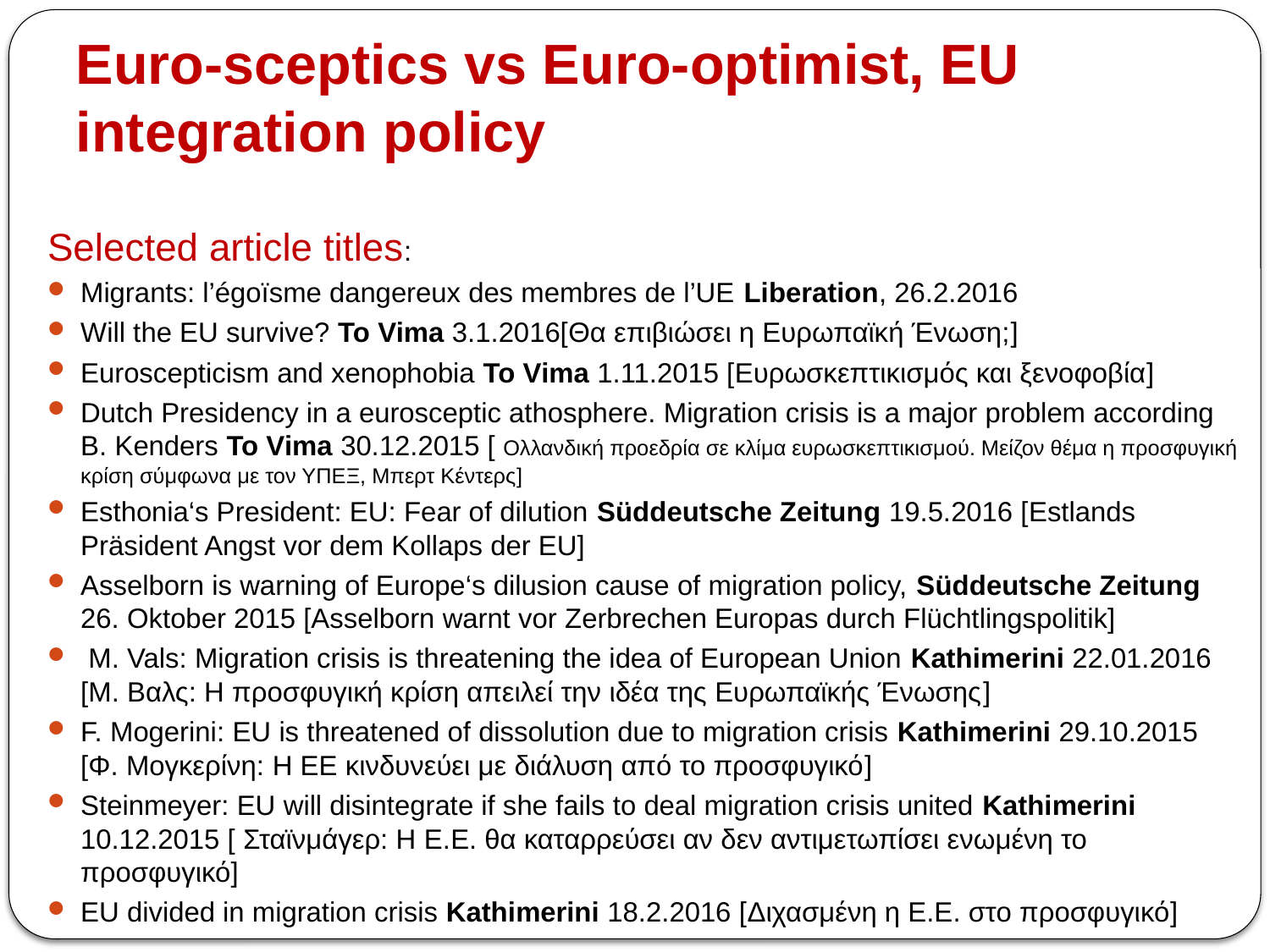

# Euro-sceptics vs Euro-optimist, EU integration policy
Selected article titles:
Migrants: l’égoïsme dangereux des membres de l’UE Liberation, 26.2.2016
Will the EU survive? To Vima 3.1.2016[Θα επιβιώσει η Ευρωπαϊκή Ένωση;]
Euroscepticism and xenophobia To Vima 1.11.2015 [Ευρωσκεπτικισμός και ξενοφοβία]
Dutch Presidency in a eurosceptic athosphere. Migration crisis is a major problem according B. Kenders To Vima 30.12.2015 [ Ολλανδική προεδρία σε κλίμα ευρωσκεπτικισμού. Μείζον θέμα η προσφυγική κρίση σύμφωνα με τον ΥΠΕΞ, Μπερτ Κέντερς]
Esthonia‘s President: EU: Fear of dilution Süddeutsche Zeitung 19.5.2016 [Estlands Präsident Angst vor dem Kollaps der EU]
Asselborn is warning of Europe‘s dilusion cause of migration policy, Süddeutsche Zeitung 26. Oktober 2015 [Asselborn warnt vor Zerbrechen Europas durch Flüchtlingspolitik]
 M. Vals: Migration crisis is threatening the idea of European Union Kathimerini 22.01.2016 [Μ. Βαλς: Η προσφυγική κρίση απειλεί την ιδέα της Ευρωπαϊκής Ένωσης]
F. Mogerini: EU is threatened of dissolution due to migration crisis Kathimerini 29.10.2015 [Φ. Μογκερίνη: Η ΕΕ κινδυνεύει με διάλυση από το προσφυγικό]
Steinmeyer: EU will disintegrate if she fails to deal migration crisis united Kathimerini 10.12.2015 [ Σταϊνμάγερ: Η E.E. θα καταρρεύσει αν δεν αντιμετωπίσει ενωμένη το προσφυγικό]
EU divided in migration crisis Kathimerini 18.2.2016 [Διχασμένη η Ε.Ε. στο προσφυγικό]